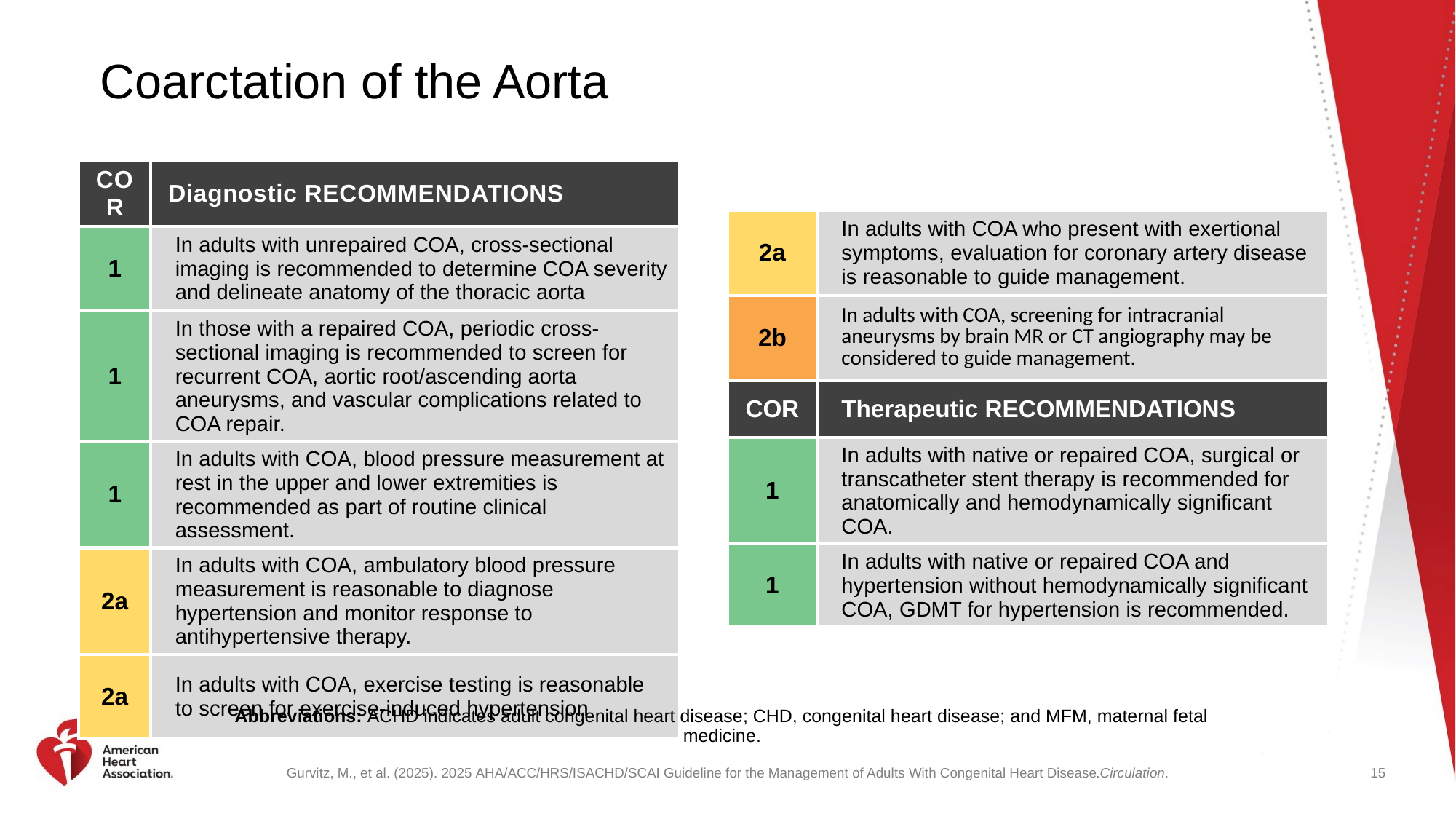

# Coarctation of the Aorta
| COR | Diagnostic RECOMMENDATIONS |
| --- | --- |
| 1 | In adults with unrepaired COA, cross-sectional imaging is recommended to determine COA severity and delineate anatomy of the thoracic aorta |
| 1 | In those with a repaired COA, periodic cross-sectional imaging is recommended to screen for recurrent COA, aortic root/ascending aorta aneurysms, and vascular complications related to COA repair. |
| 1 | In adults with COA, blood pressure measurement at rest in the upper and lower extremities is recommended as part of routine clinical assessment. |
| 2a | In adults with COA, ambulatory blood pressure measurement is reasonable to diagnose hypertension and monitor response to antihypertensive therapy. |
| 2a | In adults with COA, exercise testing is reasonable to screen for exercise-induced hypertension |
| 2a | In adults with COA who present with exertional symptoms, evaluation for coronary artery disease is reasonable to guide management. |
| --- | --- |
| 2b | In adults with COA, screening for intracranial aneurysms by brain MR or CT angiography may be considered to guide management. |
| COR | Therapeutic RECOMMENDATIONS |
| 1 | In adults with native or repaired COA, surgical or transcatheter stent therapy is recommended for anatomically and hemodynamically significant COA. |
| 1 | In adults with native or repaired COA and hypertension without hemodynamically significant COA, GDMT for hypertension is recommended. |
Abbreviations: ACHD indicates adult congenital heart disease; CHD, congenital heart disease; and MFM, maternal fetal medicine.
15